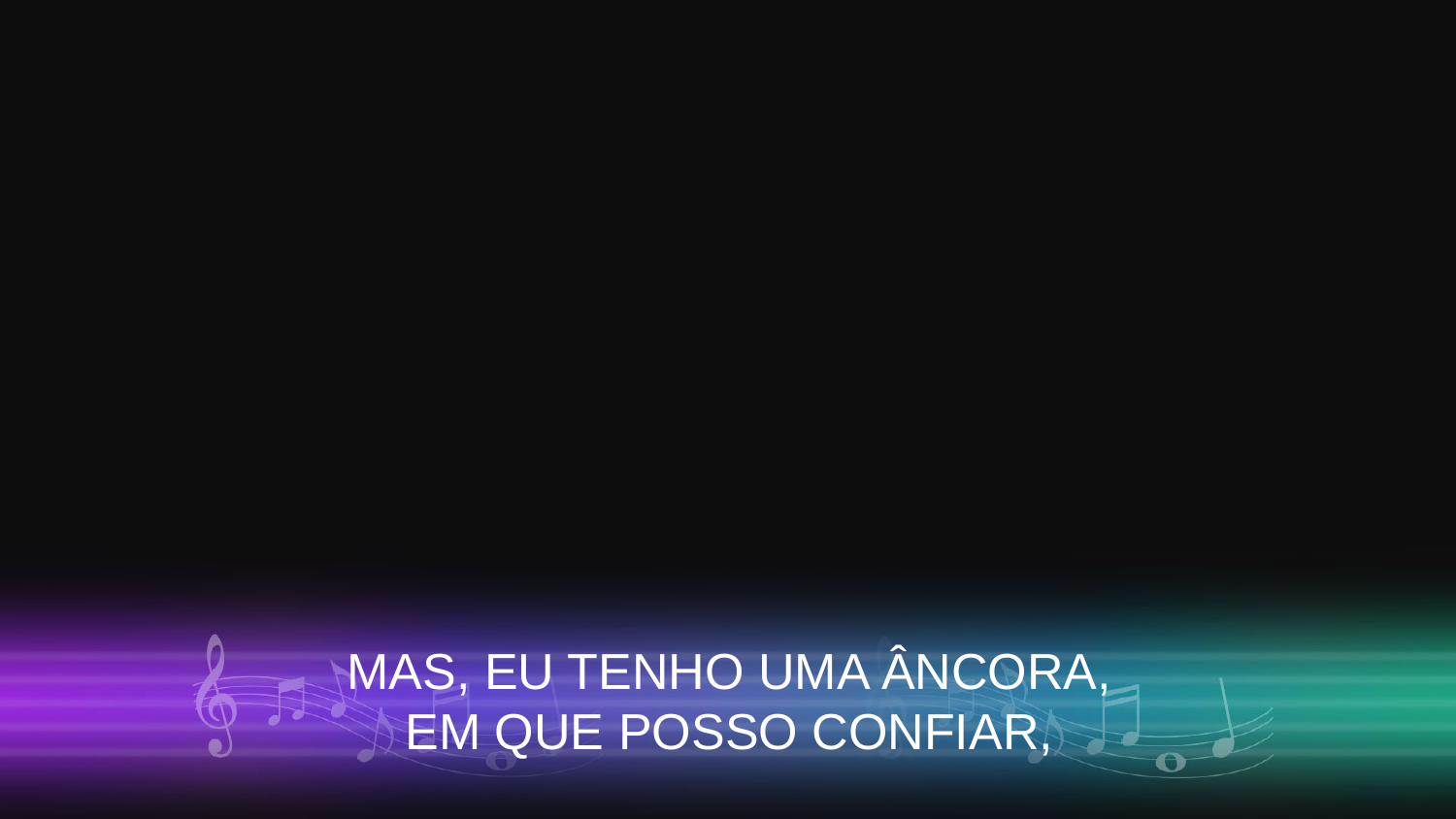

MAS, EU TENHO UMA ÂNCORA,
EM QUE POSSO CONFIAR,